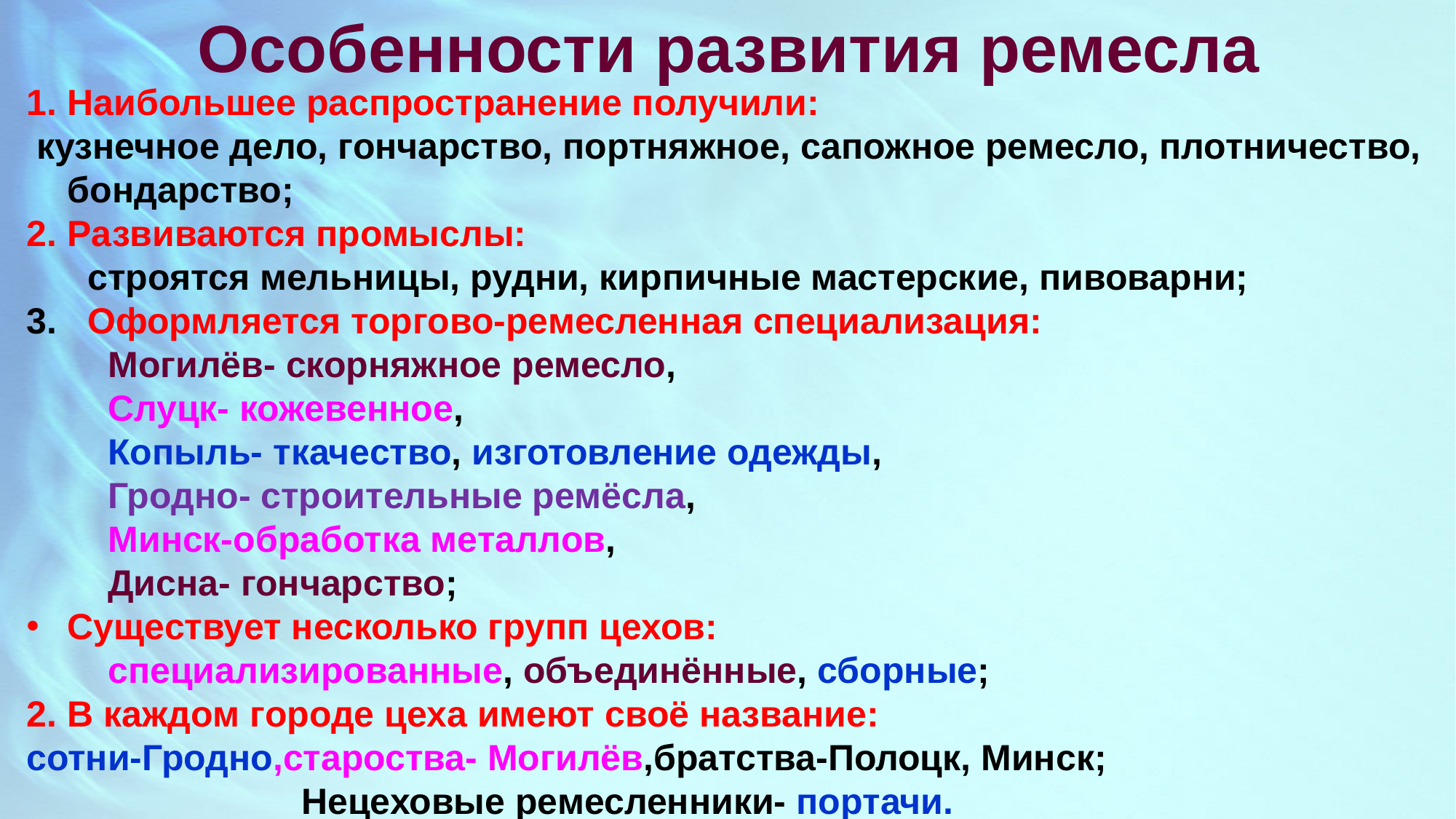

Особенности развития ремесла
Наибольшее распространение получили:
 кузнечное дело, гончарство, портняжное, сапожное ремесло, плотничество, бондарство;
Развиваются промыслы:
      строятся мельницы, рудни, кирпичные мастерские, пивоварни;
3.   Оформляется торгово-ремесленная специализация:
        Могилёв- скорняжное ремесло,
        Слуцк- кожевенное,
        Копыль- ткачество, изготовление одежды,
        Гродно- строительные ремёсла,
        Минск-обработка металлов,
        Дисна- гончарство;
Существует несколько групп цехов:
        специализированные, объединённые, сборные;
В каждом городе цеха имеют своё название:
сотни-Гродно,староства- Могилёв,братства-Полоцк, Минск;
                           Нецеховые ремесленники- портачи.